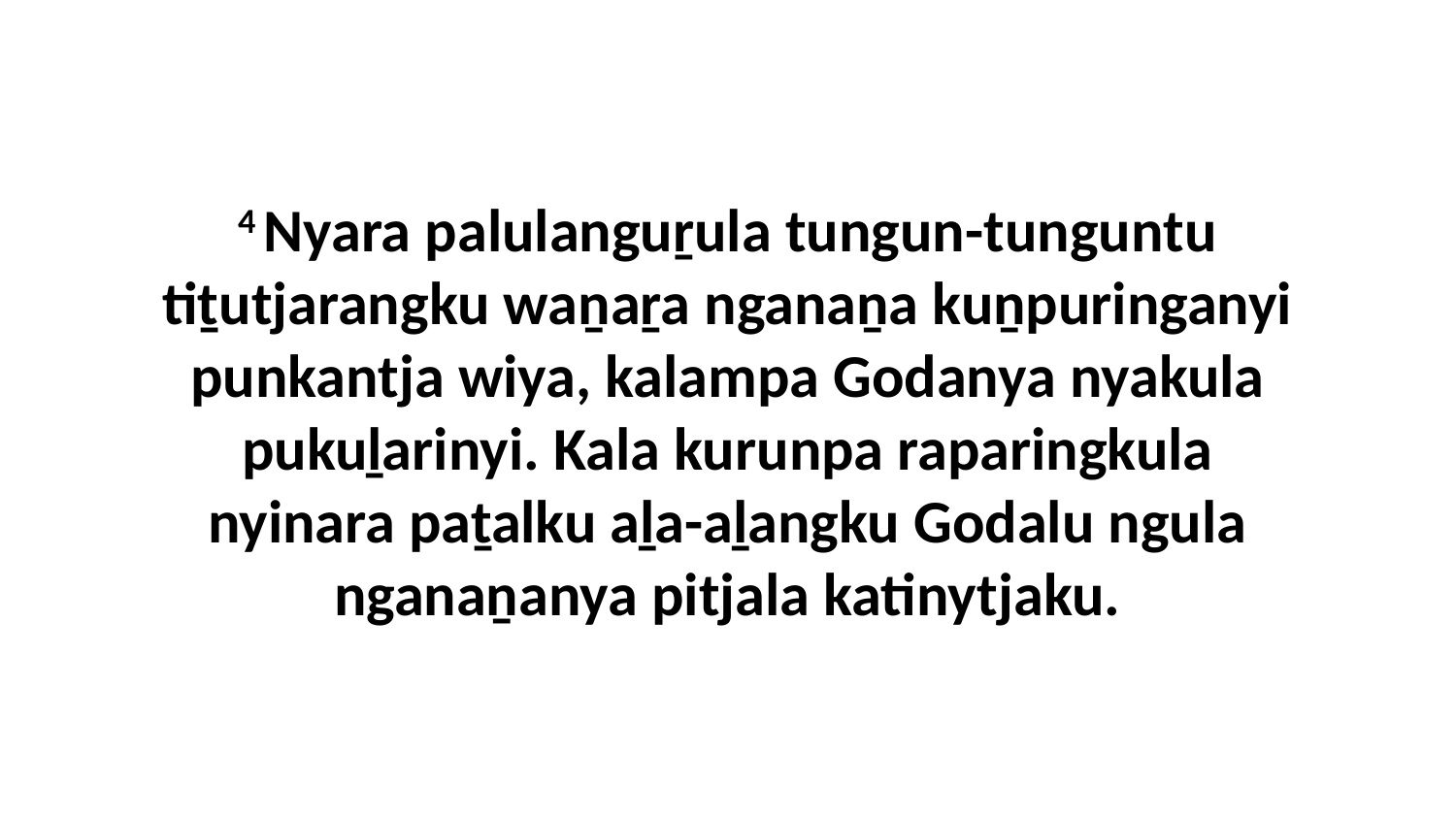

4 Nyara palulanguṟula tungun-tunguntu tiṯutjarangku waṉaṟa nganaṉa kuṉpuringanyi punkantja wiya, kalampa Godanya nyakula pukuḻarinyi. Kala kurunpa raparingkula nyinara paṯalku aḻa-aḻangku Godalu ngula nganaṉanya pitjala katinytjaku.